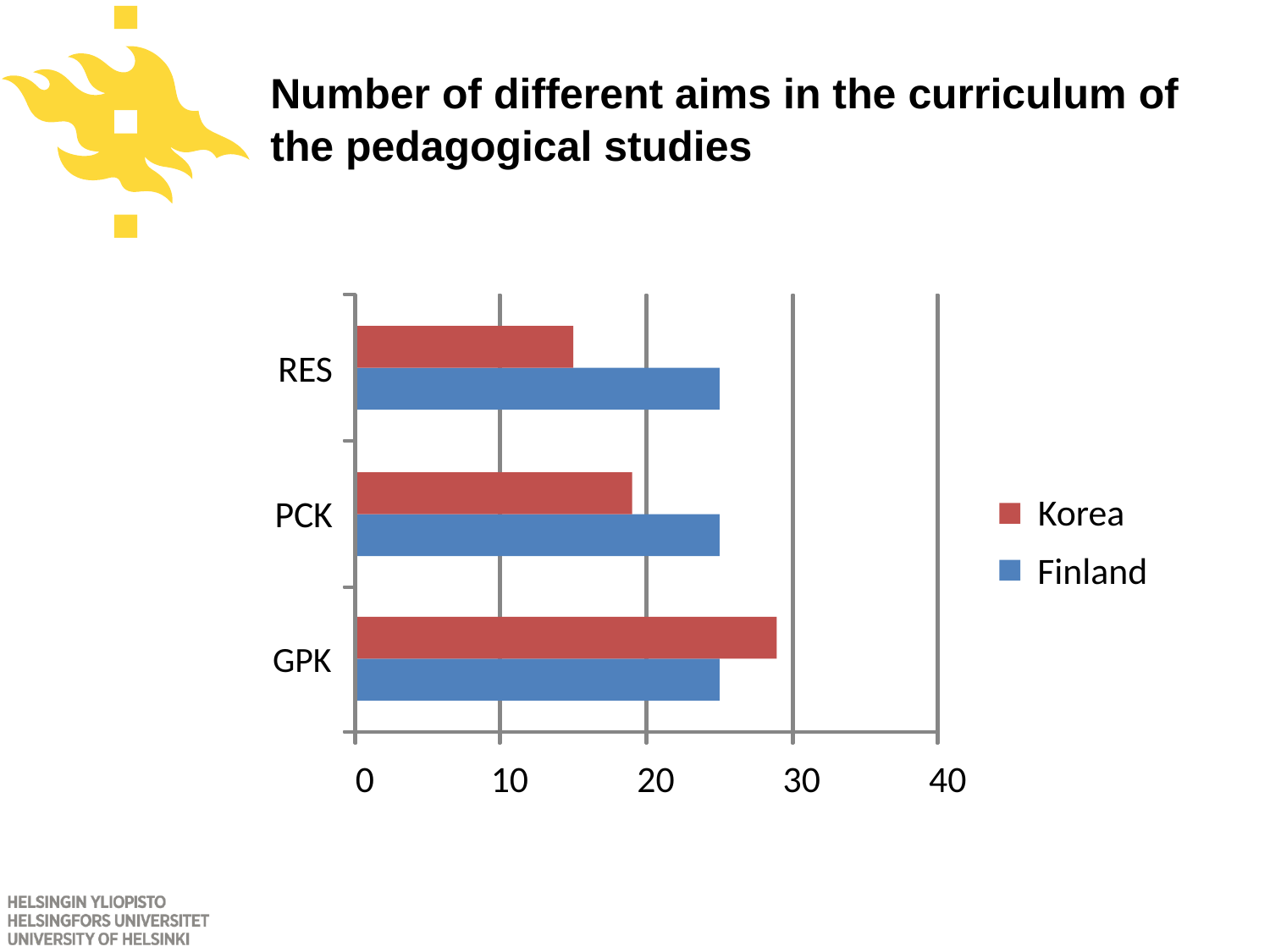

# Number of different aims in the curriculum of the pedagogical studies

Learning of an individual (13)

Learning of a group (7)
RES

Different needs of students (8)
School
–
society link (14)
Korea
PCK

Use of ICT in learning (3)
Finland

Producing educational research (4)
GPK
Consuming educational research (8)

Reflection (13)
0
10
20
30
40

0
2
4
6
8
10
12
14
16
39